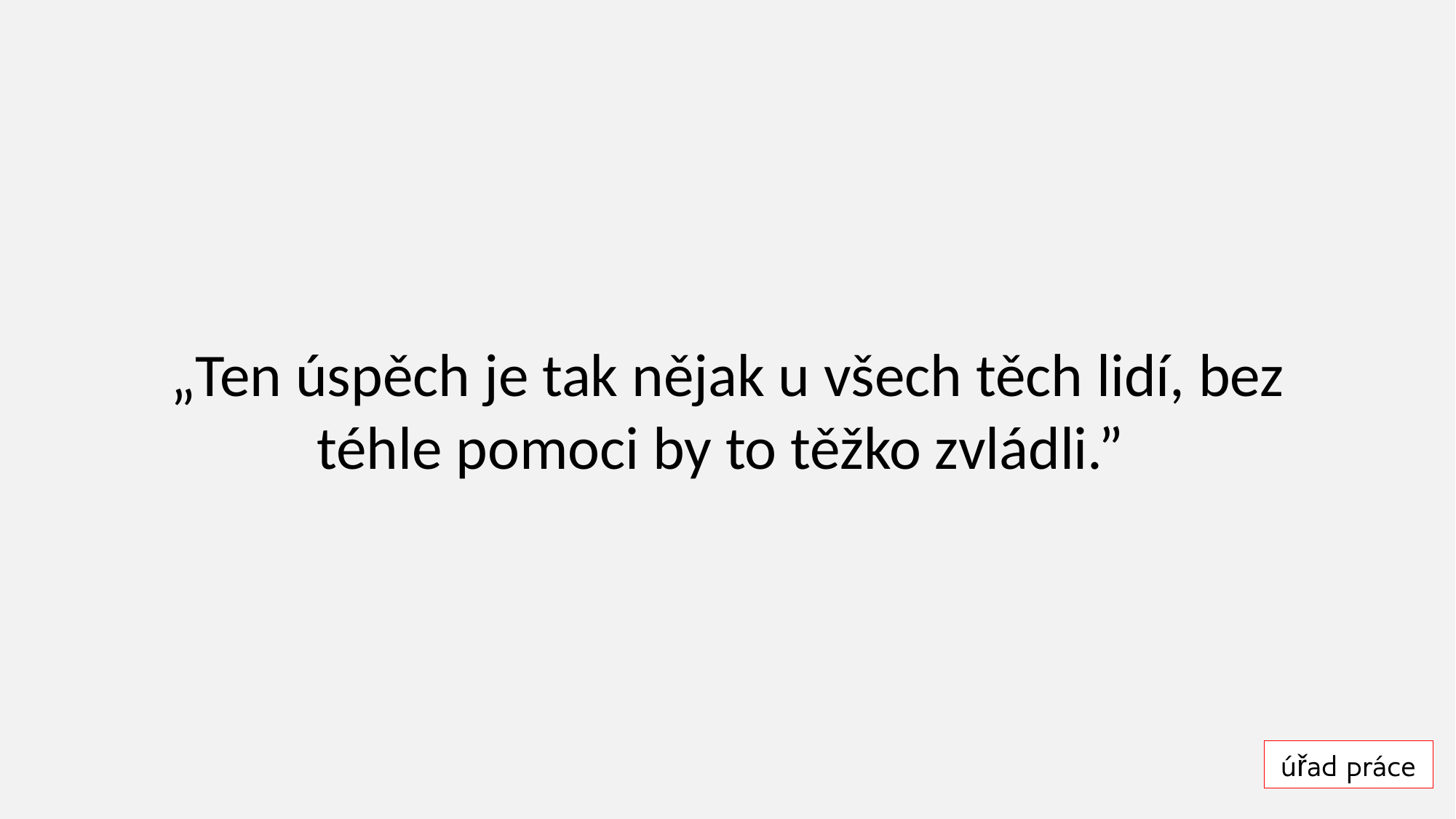

„Ten úspěch je tak nějak u všech těch lidí, bez téhle pomoci by to těžko zvládli.”
úřad práce